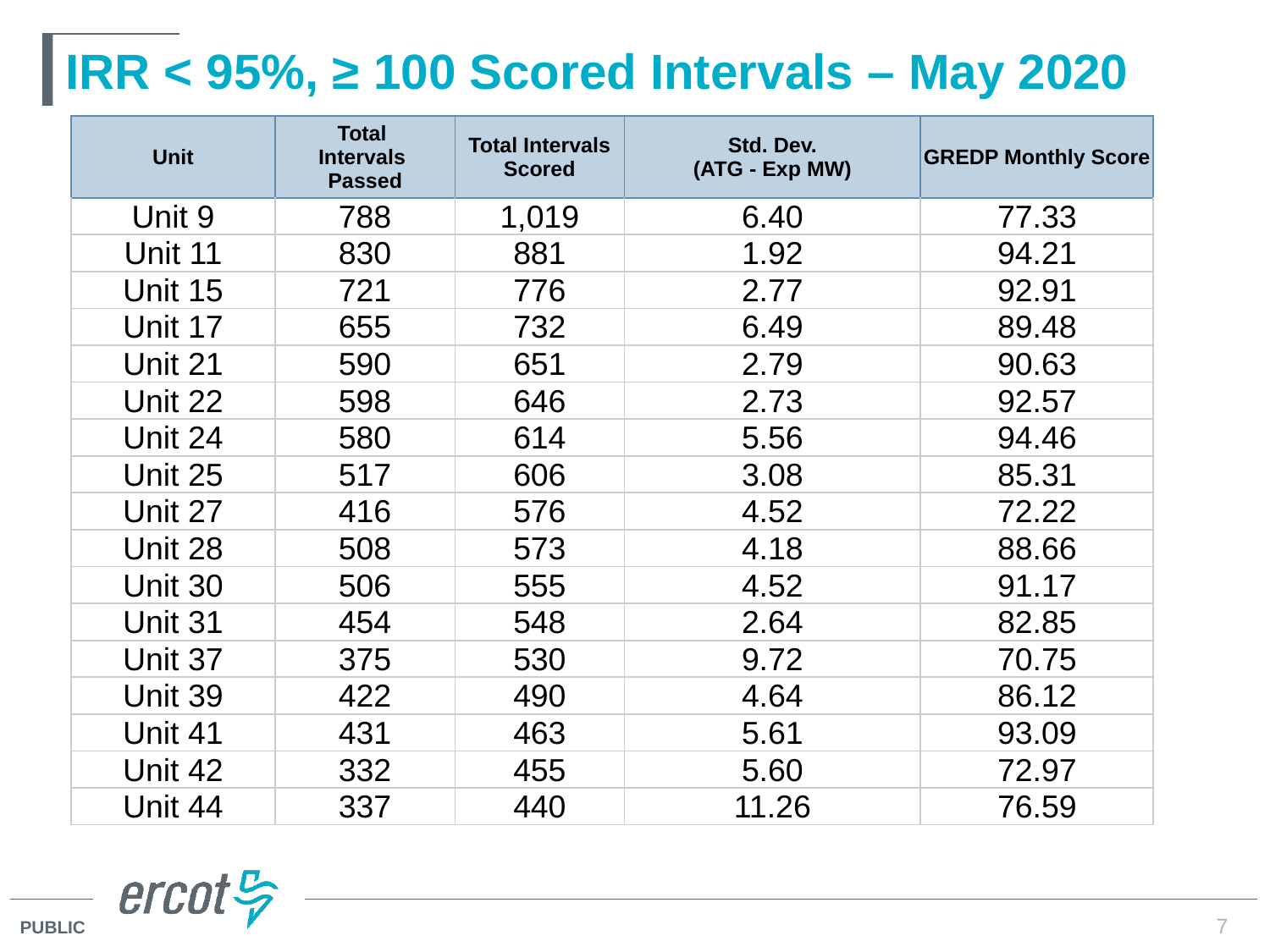

# IRR < 95%, ≥ 100 Scored Intervals – May 2020
| Unit | Total Intervals Passed | Total Intervals Scored | Std. Dev. (ATG - Exp MW) | GREDP Monthly Score |
| --- | --- | --- | --- | --- |
| Unit 9 | 788 | 1,019 | 6.40 | 77.33 |
| Unit 11 | 830 | 881 | 1.92 | 94.21 |
| Unit 15 | 721 | 776 | 2.77 | 92.91 |
| Unit 17 | 655 | 732 | 6.49 | 89.48 |
| Unit 21 | 590 | 651 | 2.79 | 90.63 |
| Unit 22 | 598 | 646 | 2.73 | 92.57 |
| Unit 24 | 580 | 614 | 5.56 | 94.46 |
| Unit 25 | 517 | 606 | 3.08 | 85.31 |
| Unit 27 | 416 | 576 | 4.52 | 72.22 |
| Unit 28 | 508 | 573 | 4.18 | 88.66 |
| Unit 30 | 506 | 555 | 4.52 | 91.17 |
| Unit 31 | 454 | 548 | 2.64 | 82.85 |
| Unit 37 | 375 | 530 | 9.72 | 70.75 |
| Unit 39 | 422 | 490 | 4.64 | 86.12 |
| Unit 41 | 431 | 463 | 5.61 | 93.09 |
| Unit 42 | 332 | 455 | 5.60 | 72.97 |
| Unit 44 | 337 | 440 | 11.26 | 76.59 |
7